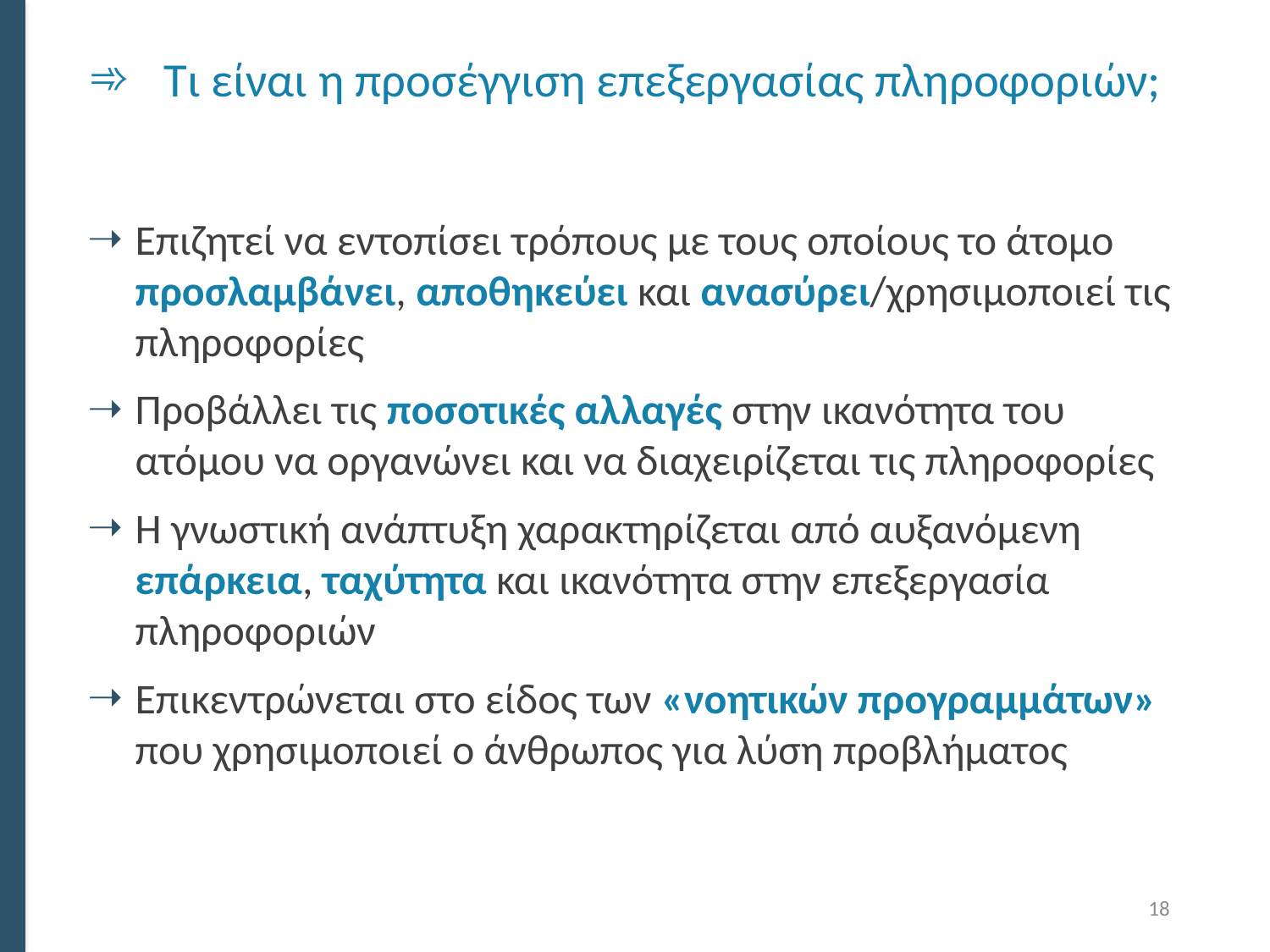

# Τι είναι η προσέγγιση επεξεργασίας πληροφοριών;
Επιζητεί να εντοπίσει τρόπους με τους οποίους το άτομο προσλαμβάνει, αποθηκεύει και ανασύρει/χρησιμοποιεί τις πληροφορίες
Προβάλλει τις ποσοτικές αλλαγές στην ικανότητα του ατόμου να οργανώνει και να διαχειρίζεται τις πληροφορίες
Η γνωστική ανάπτυξη χαρακτηρίζεται από αυξανόμενη επάρκεια, ταχύτητα και ικανότητα στην επεξεργασία πληροφοριών
Επικεντρώνεται στο είδος των «νοητικών προγραμμάτων» που χρησιμοποιεί ο άνθρωπος για λύση προβλήματος
18